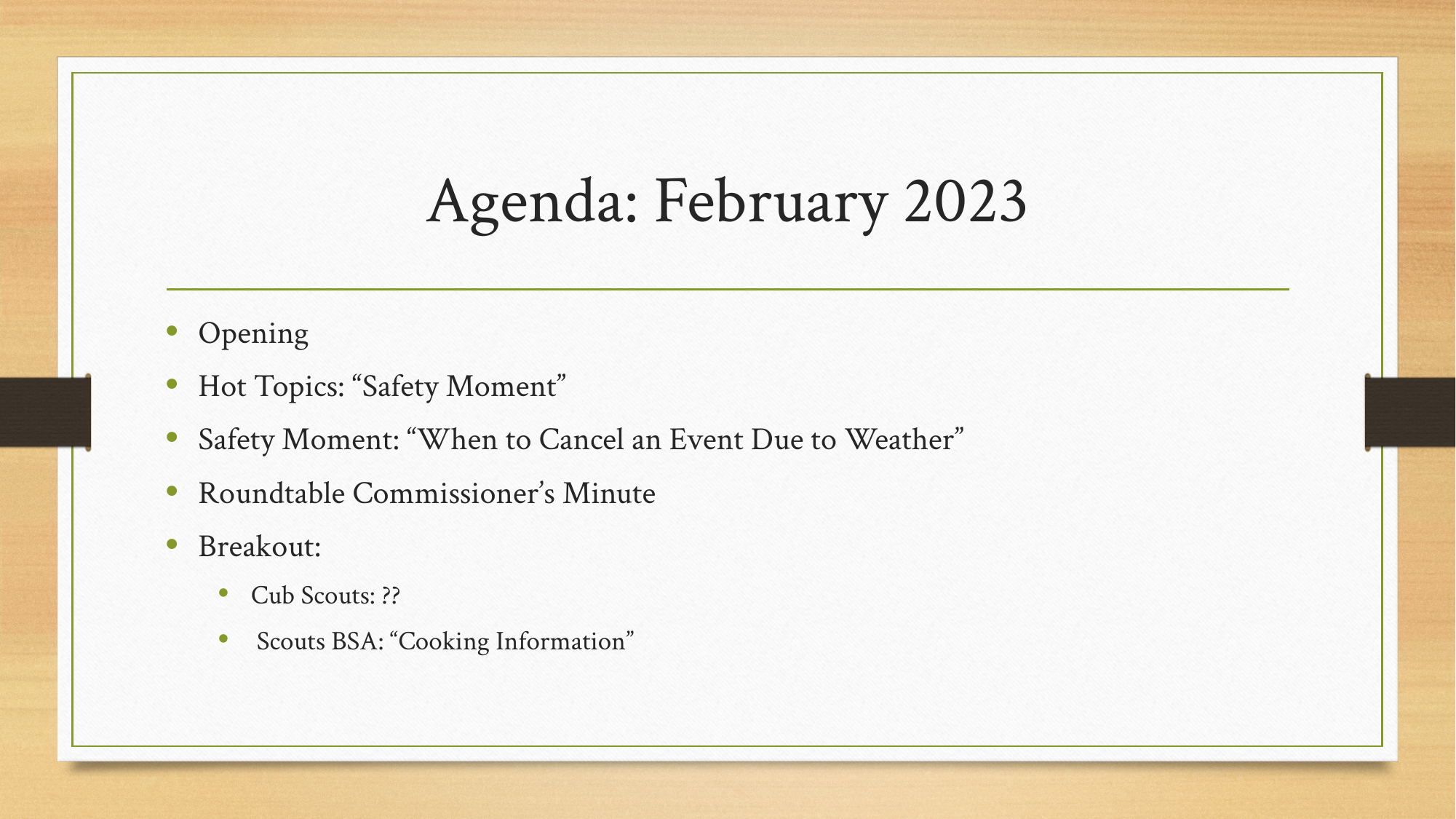

# Agenda: February 2023
Opening
Hot Topics: “Safety Moment”
Safety Moment: “When to Cancel an Event Due to Weather”
Roundtable Commissioner’s Minute
Breakout:
Cub Scouts: ??
 Scouts BSA: “Cooking Information”